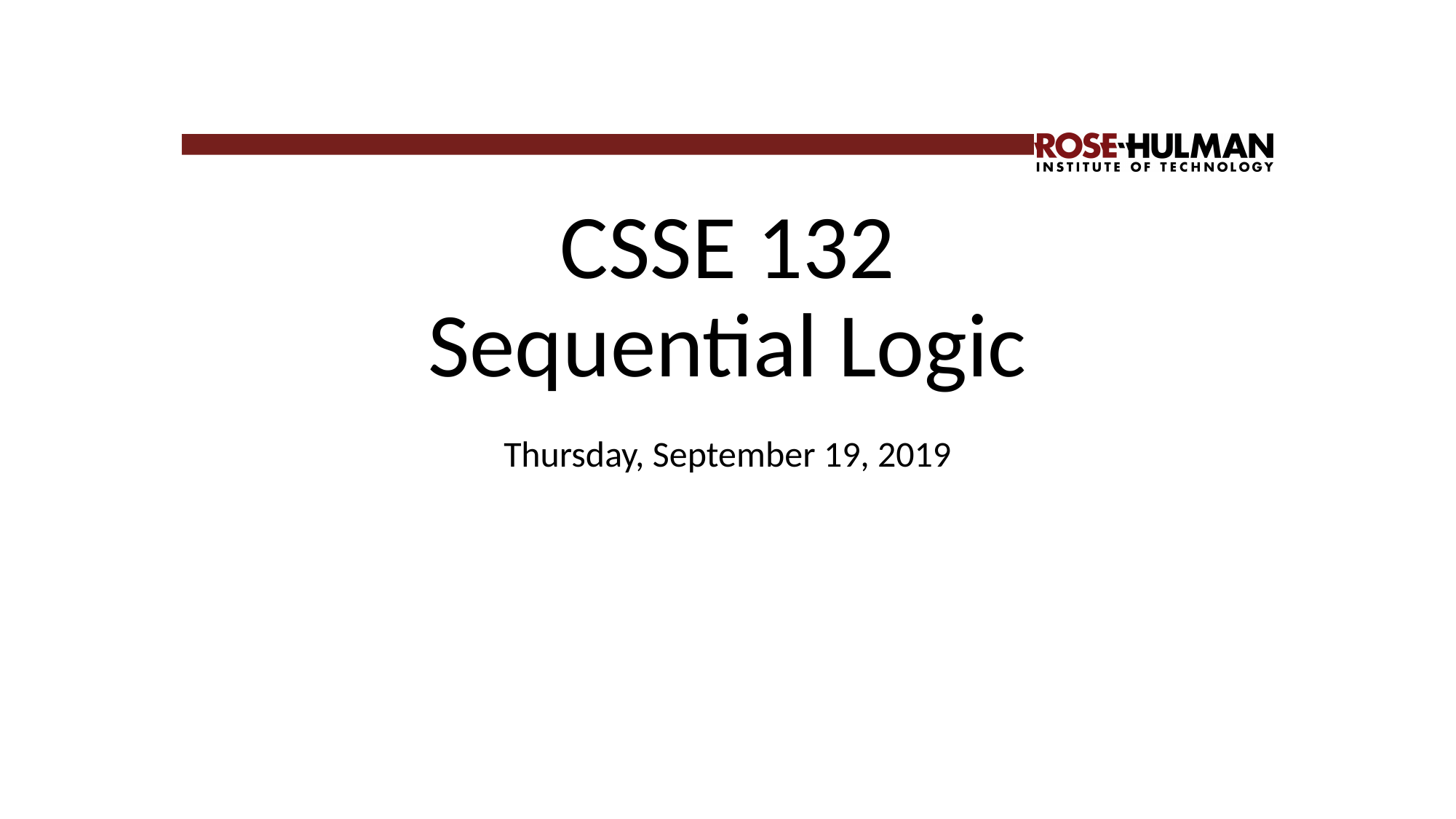

# CSSE 132 Sequential Logic
Thursday, September 19, 2019